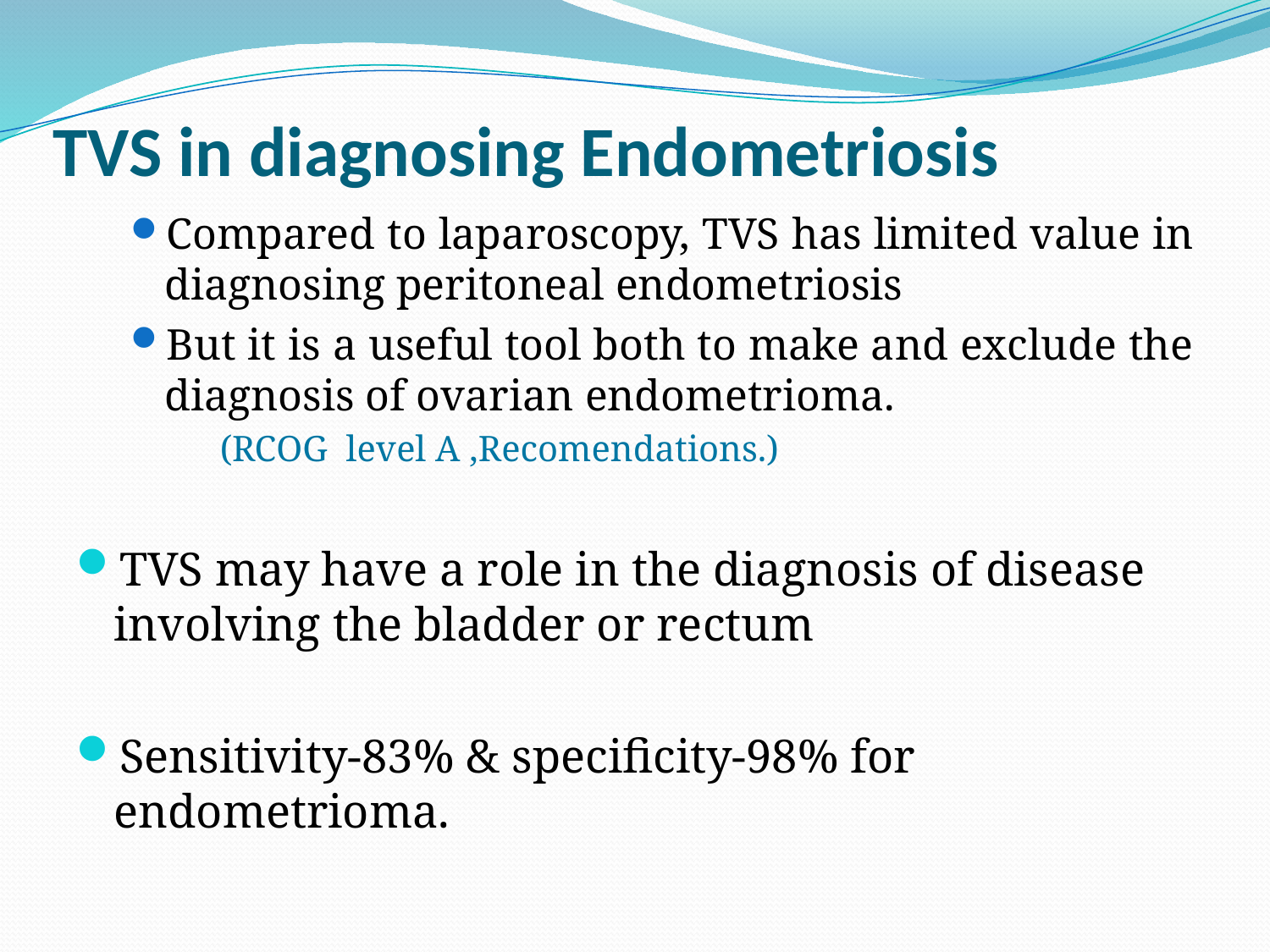

# TVS in diagnosing Endometriosis
Compared to laparoscopy, TVS has limited value in diagnosing peritoneal endometriosis
But it is a useful tool both to make and exclude the diagnosis of ovarian endometrioma.                                 (RCOG  level A ,Recomendations.)

TVS may have a role in the diagnosis of disease involving the bladder or rectum

Sensitivity-83% & specificity-98% for endometrioma.